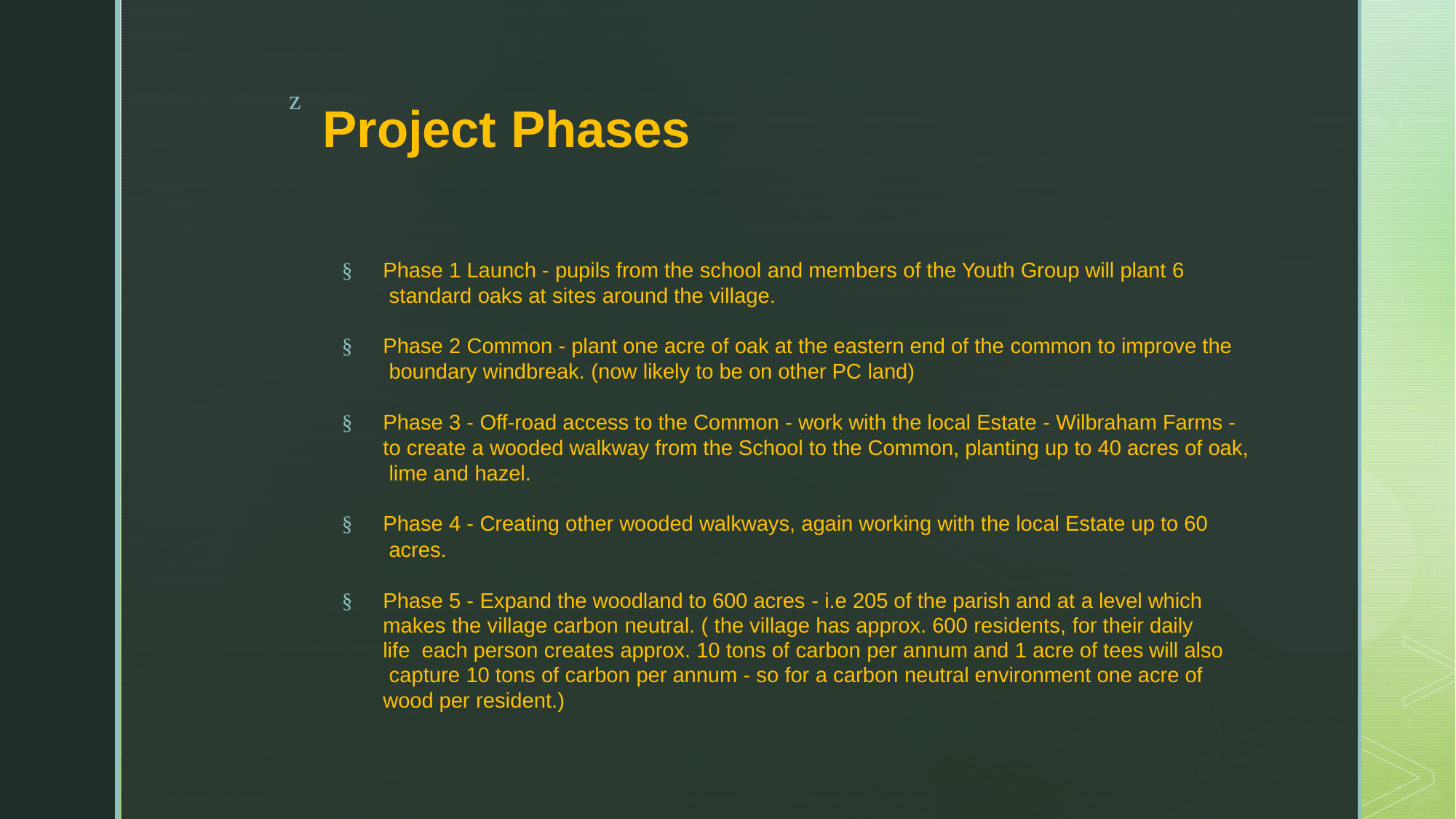

z
# Project Phases
§	Phase 1 Launch - pupils from the school and members of the Youth Group will plant 6  standard oaks at sites around the village.

§	Phase 2 Common - plant one acre of oak at the eastern end of the common to improve the  boundary windbreak. (now likely to be on other PC land)

§	Phase 3 - Off-road access to the Common - work with the local Estate - Wilbraham Farms -  to create a wooded walkway from the School to the Common, planting up to 40 acres of oak,  lime and hazel.

§	Phase 4 - Creating other wooded walkways, again working with the local Estate up to 60  acres.

§	Phase 5 - Expand the woodland to 600 acres - i.e 205 of the parish and at a level which  makes the village carbon neutral. ( the village has approx. 600 residents, for their daily life  each person creates approx. 10 tons of carbon per annum and 1 acre of tees will also  capture 10 tons of carbon per annum - so for a carbon neutral environment one acre of  wood per resident.)